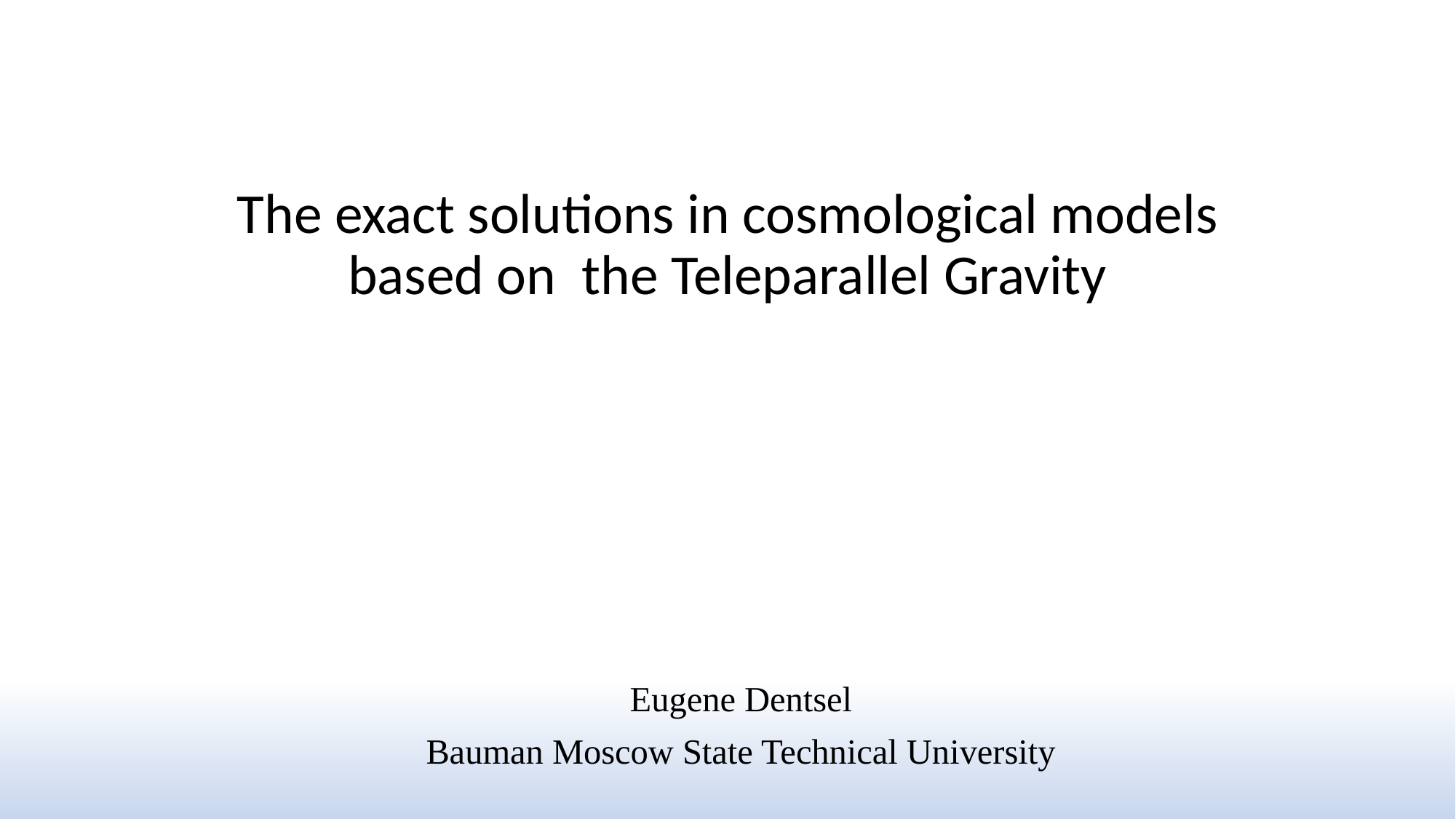

# The exact solutions in cosmological models based on  the Teleparallel Gravity
Eugene Dentsel
Bauman Moscow State Technical University